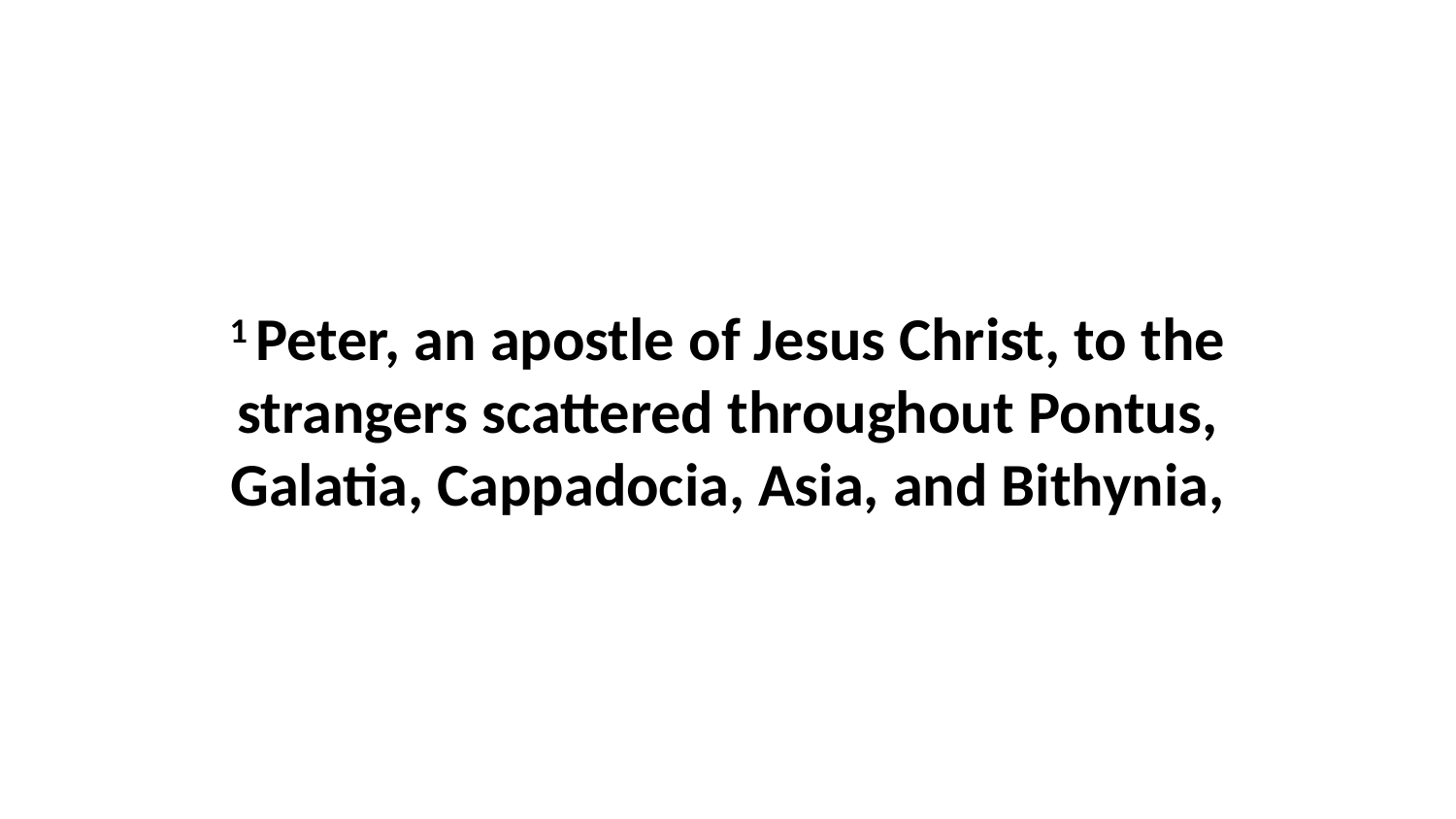

1 Peter, an apostle of Jesus Christ, to the strangers scattered throughout Pontus, Galatia, Cappadocia, Asia, and Bithynia,